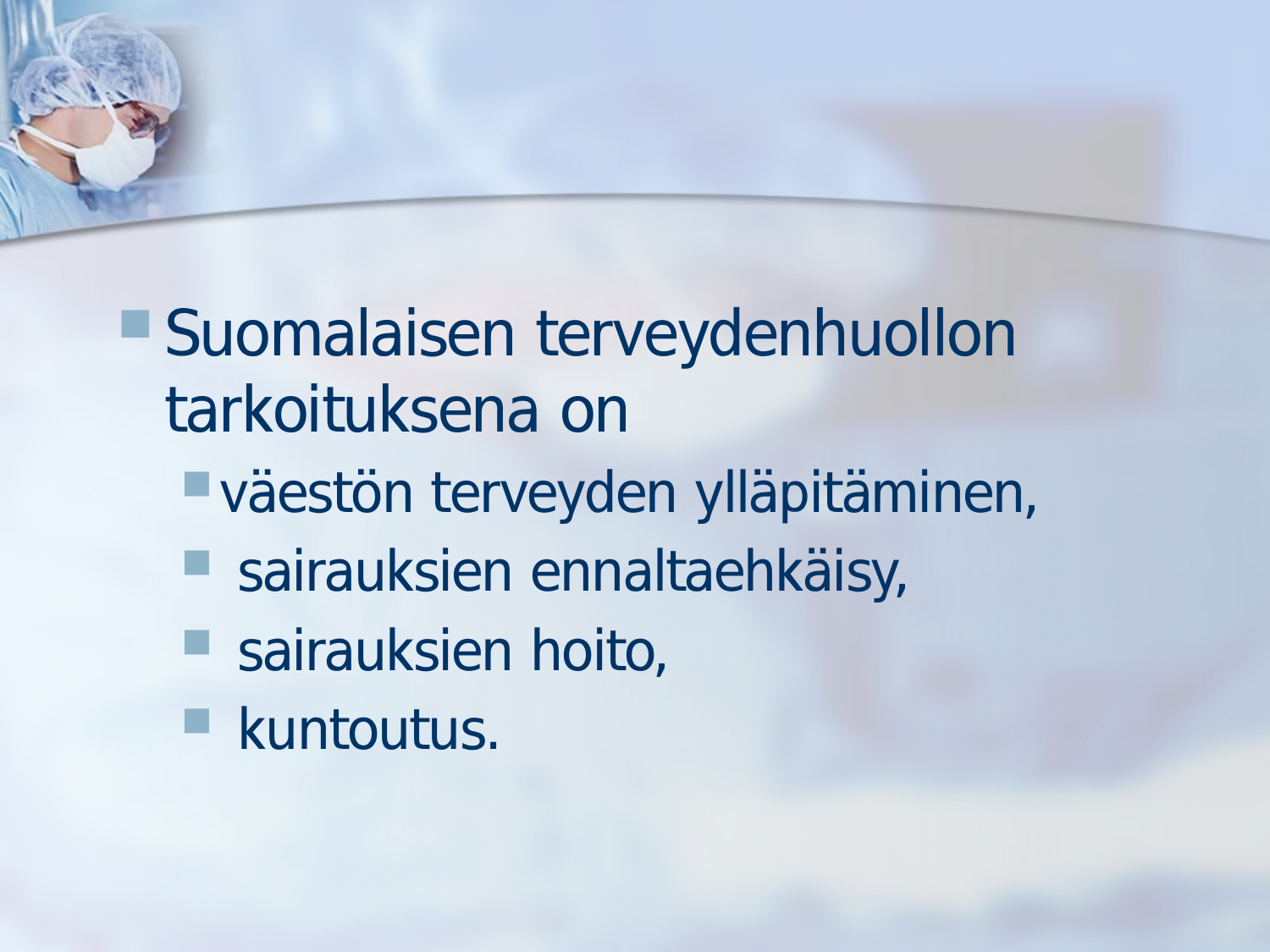

Suomalaisen terveydenhuollon tarkoituksena on
väestön terveyden ylläpitäminen,
 sairauksien ennaltaehkäisy,
 sairauksien hoito,
 kuntoutus.